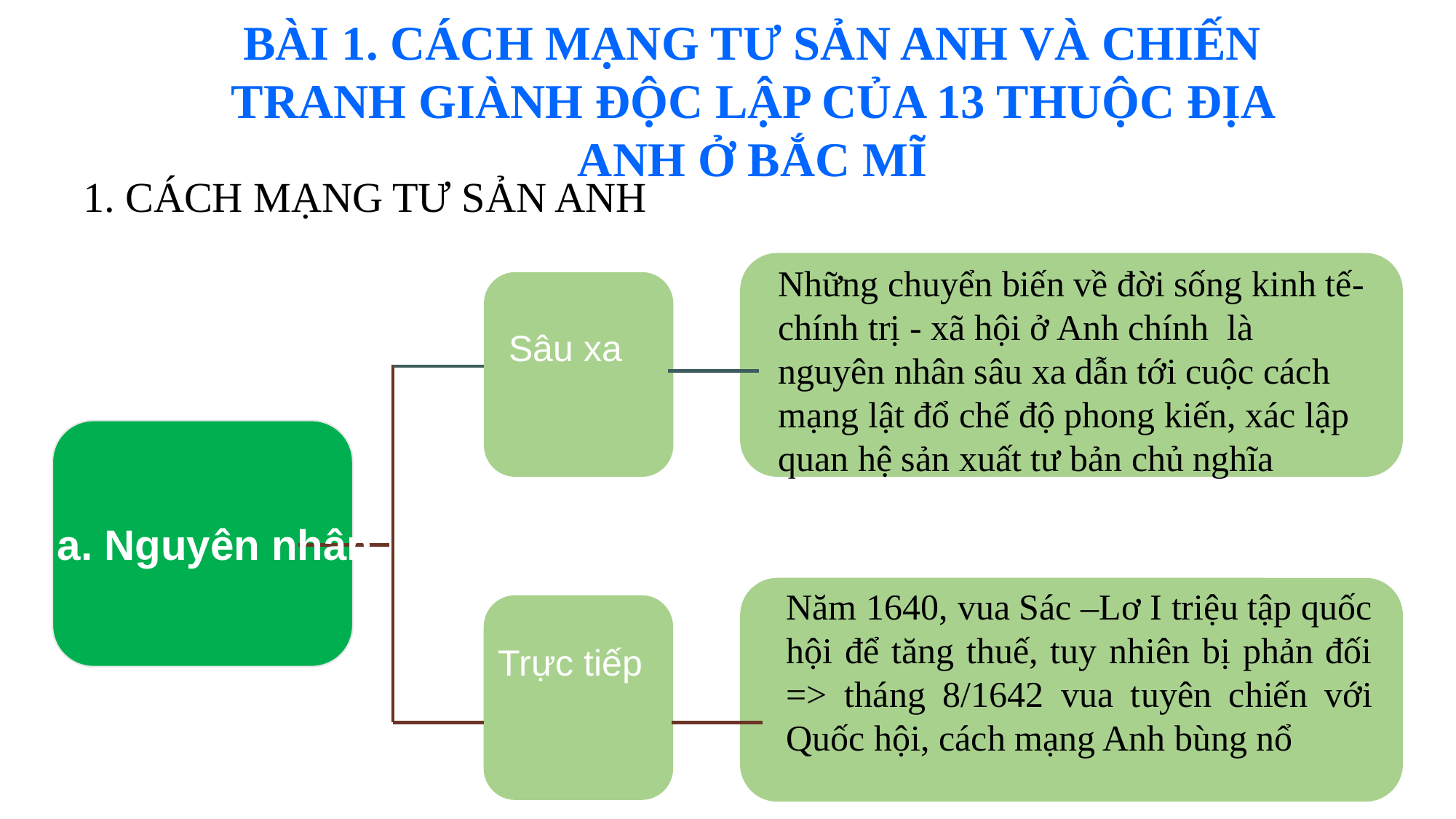

BÀI 1. CÁCH MẠNG TƯ SẢN ANH VÀ CHIẾN TRANH GIÀNH ĐỘC LẬP CỦA 13 THUỘC ĐỊA ANH Ở BẮC MĨ
1. CÁCH MẠNG TƯ SẢN ANH

Những chuyển biến về đời sống kinh tế-chính trị - xã hội ở Anh chính  là nguyên nhân sâu xa dẫn tới cuộc cách mạng lật đổ chế độ phong kiến, xác lập quan hệ sản xuất tư bản chủ nghĩa

Sâu xa

a. Nguyên nhân

Năm 1640, vua Sác –Lơ I triệu tập quốc hội để tăng thuế, tuy nhiên bị phản đối => tháng 8/1642 vua tuyên chiến với Quốc hội, cách mạng Anh bùng nổ

Trực tiếp